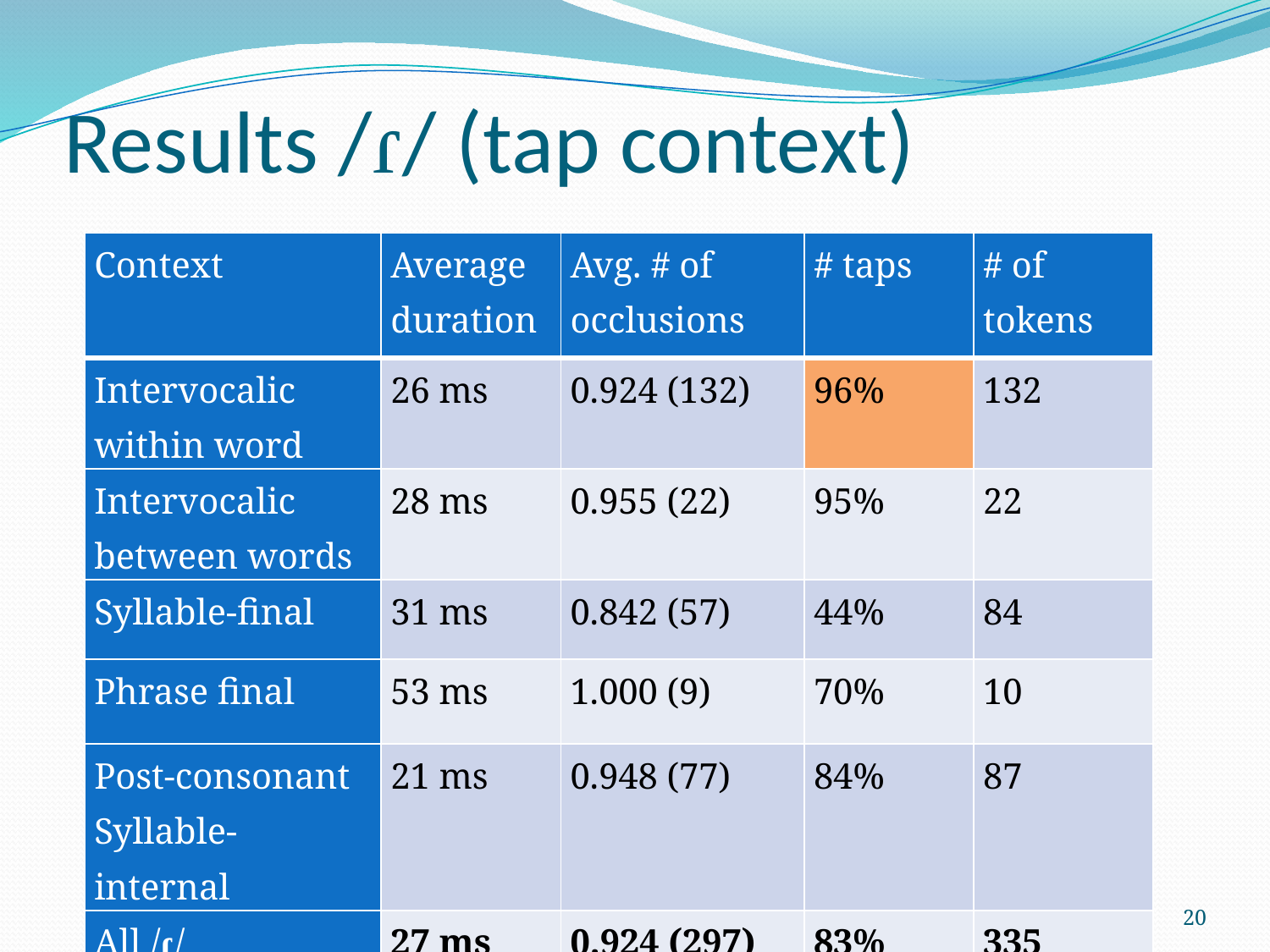

# Results /ɾ/ (tap context)
| Context | Average duration | Avg. # of occlusions | # taps | # of tokens |
| --- | --- | --- | --- | --- |
| Intervocalic within word | 26 ms | 0.924 (132) | 96% | 132 |
| Intervocalic between words | 28 ms | 0.955 (22) | 95% | 22 |
| Syllable-final | 31 ms | 0.842 (57) | 44% | 84 |
| Phrase final | 53 ms | 1.000 (9) | 70% | 10 |
| Post-consonant Syllable-internal | 21 ms | 0.948 (77) | 84% | 87 |
| All /ɾ/ | 27 ms | 0.924 (297) | 83% | 335 |
20